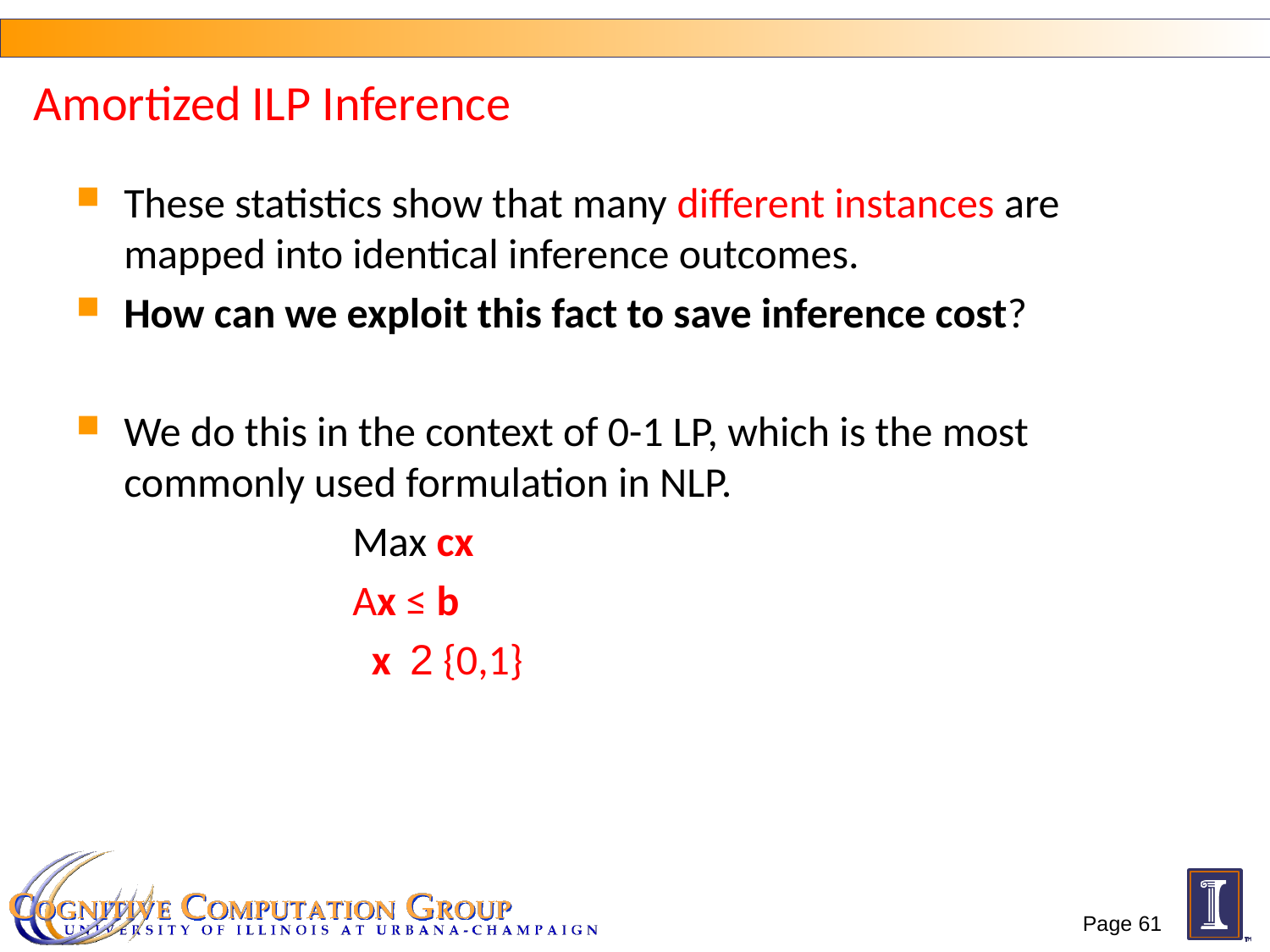

# Amortized ILP Inference
These statistics show that many different instances are mapped into identical inference outcomes.
How can we exploit this fact to save inference cost?

We do this in the context of 0-1 LP, which is the most commonly used formulation in NLP.
                             Max cx
                             Ax ≤ b
                               x  2 {0,1}
Page 61